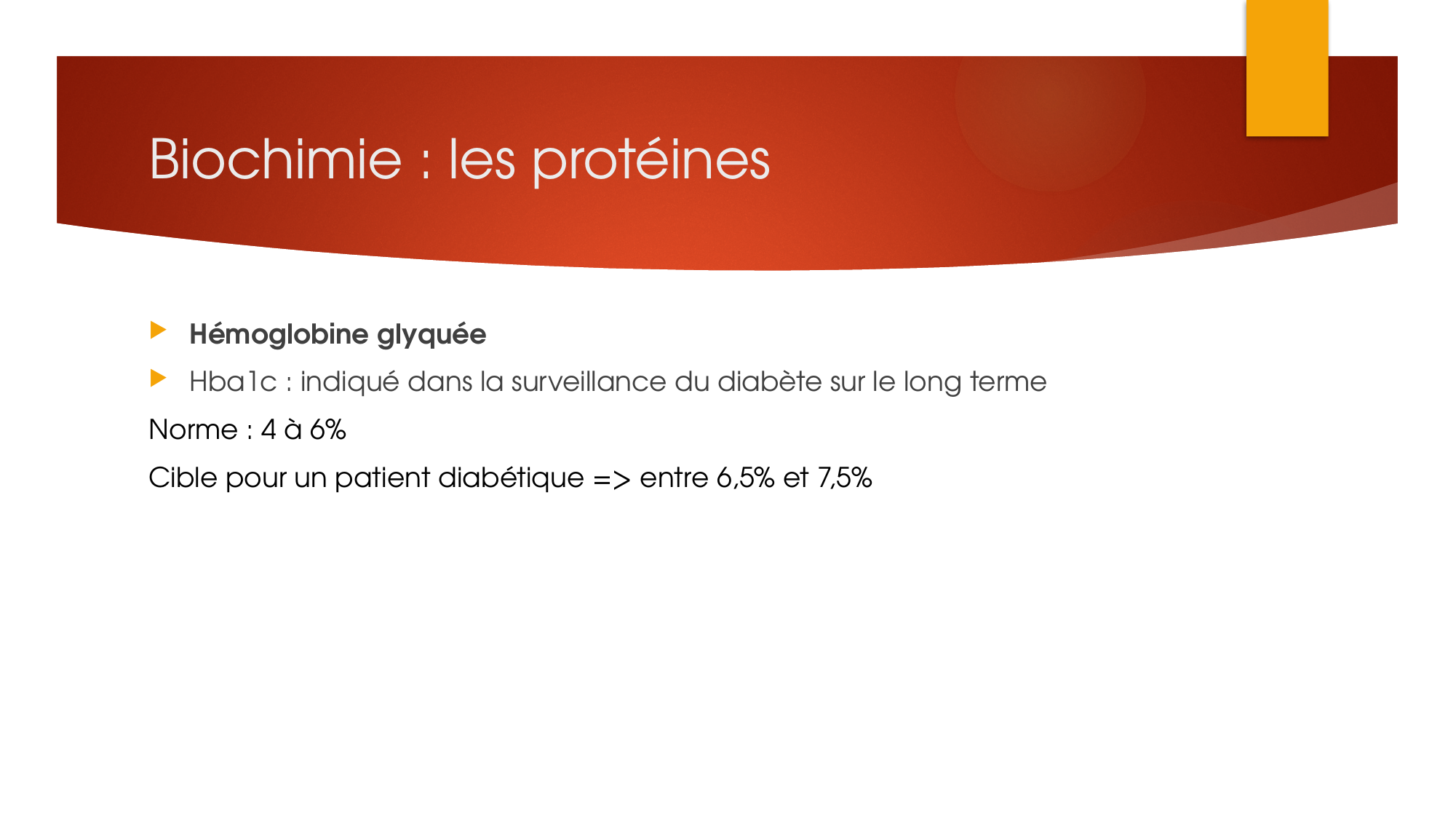

# Biochimie : les protéines
Hémoglobine glyquée
Hba1c : indiqué dans la surveillance du diabète sur le long terme
Norme : 4 à 6%
Cible pour un patient diabétique => entre 6,5% et 7,5%